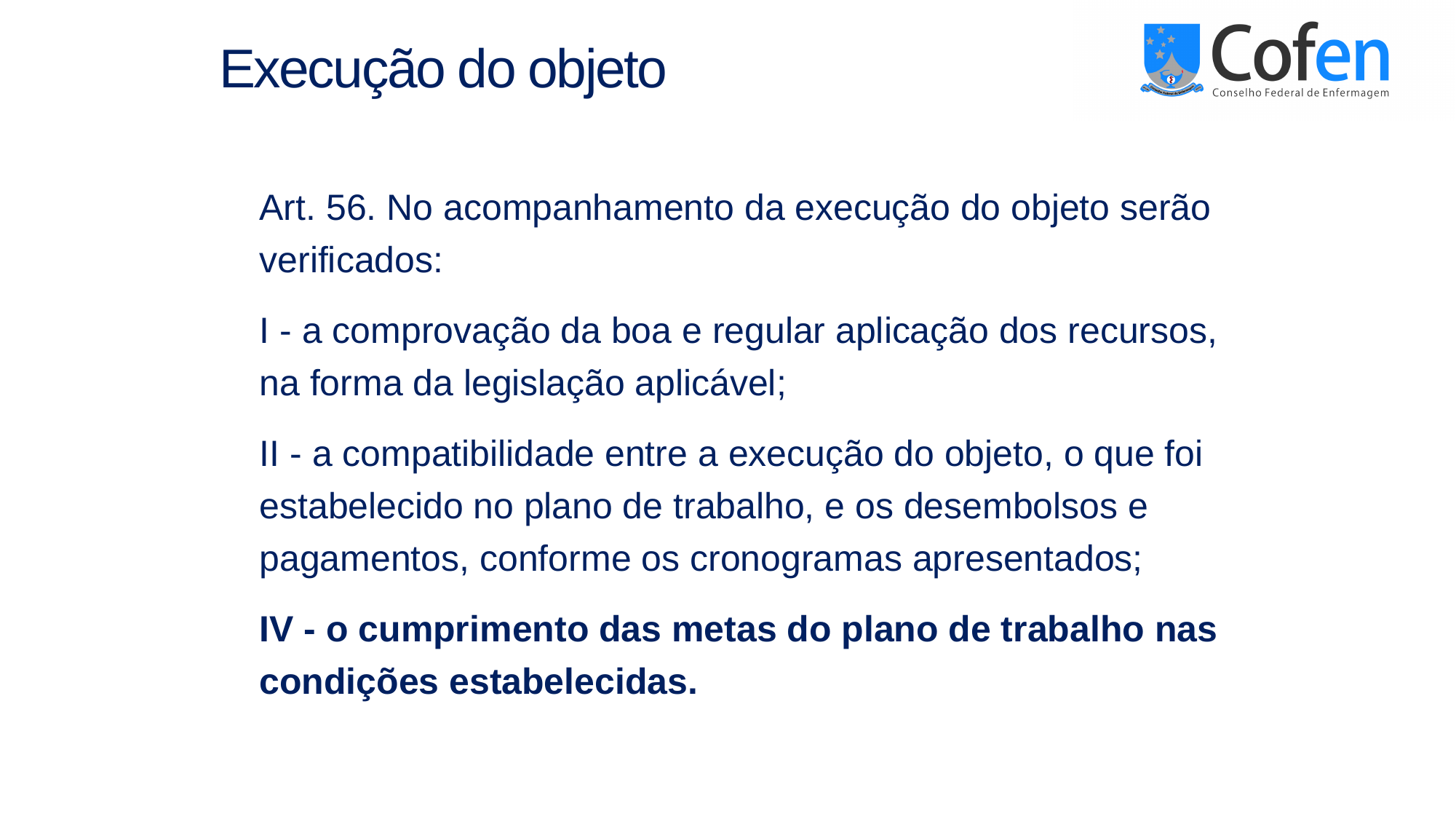

# Execução do objeto
Art. 56. No acompanhamento da execução do objeto serão verificados:
I - a comprovação da boa e regular aplicação dos recursos, na forma da legislação aplicável;
II - a compatibilidade entre a execução do objeto, o que foi estabelecido no plano de trabalho, e os desembolsos e pagamentos, conforme os cronogramas apresentados;
IV - o cumprimento das metas do plano de trabalho nas condições estabelecidas.